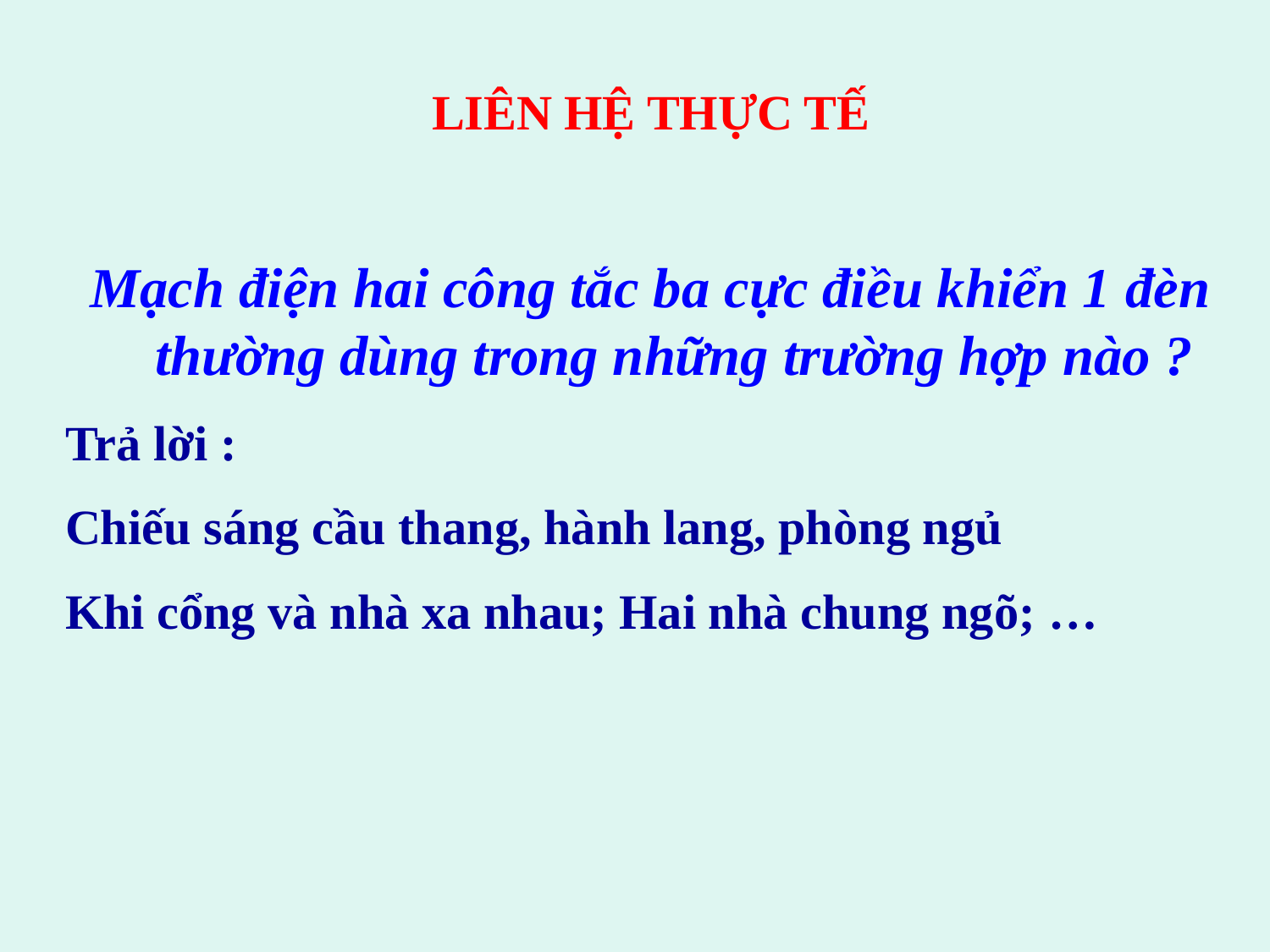

LIÊN HỆ THỰC TẾ

Mạch điện hai công tắc ba cực điều khiển 1 đèn thường dùng trong những trường hợp nào ?
Trả lời :
Chiếu sáng cầu thang, hành lang, phòng ngủ
Khi cổng và nhà xa nhau; Hai nhà chung ngõ; …